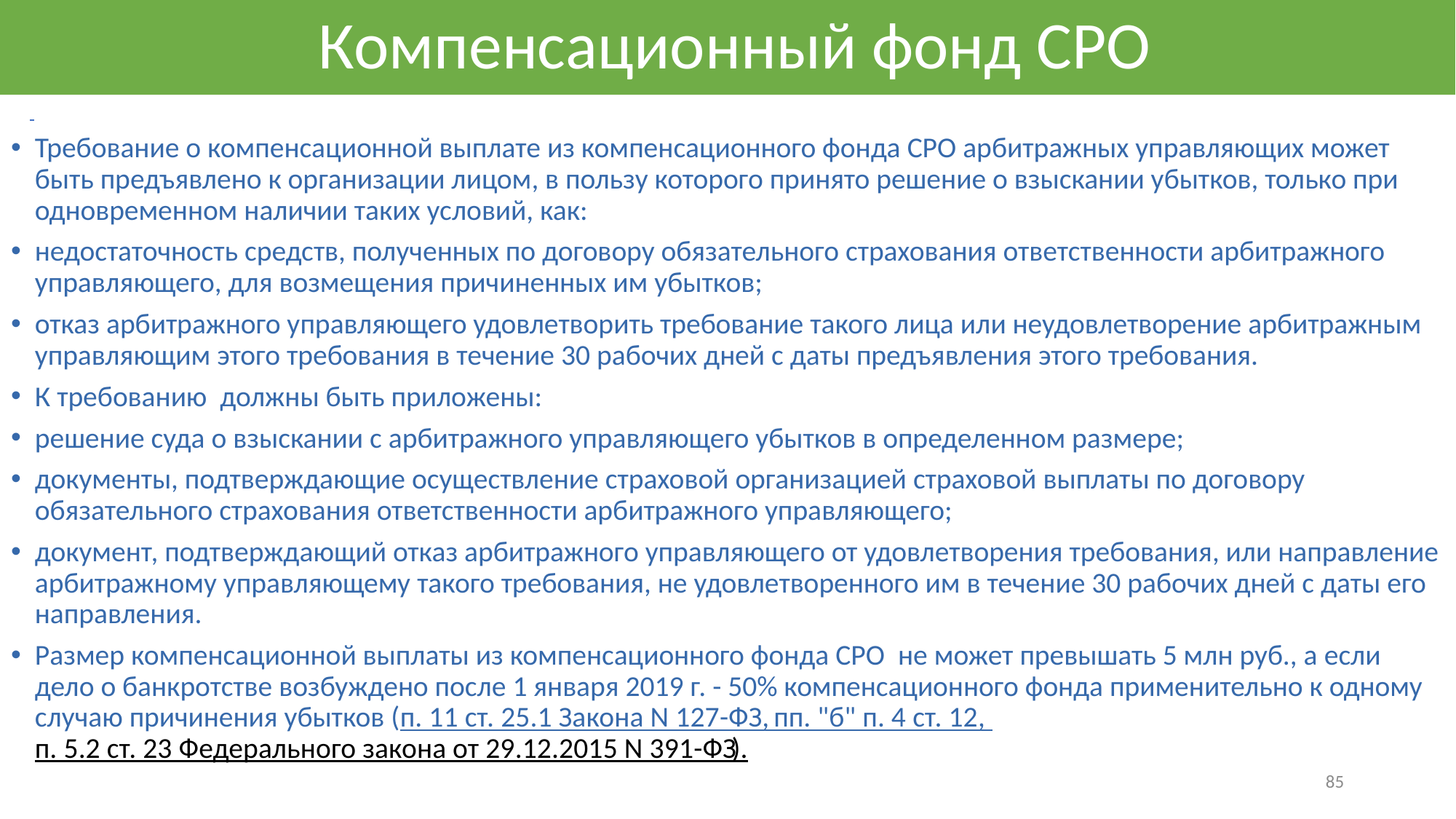

# Компенсационный фонд СРО

Требование о компенсационной выплате из компенсационного фонда СРО арбитражных управляющих может быть предъявлено к организации лицом, в пользу которого принято решение о взыскании убытков, только при одновременном наличии таких условий, как:
недостаточность средств, полученных по договору обязательного страхования ответственности арбитражного управляющего, для возмещения причиненных им убытков;
отказ арбитражного управляющего удовлетворить требование такого лица или неудовлетворение арбитражным управляющим этого требования в течение 30 рабочих дней с даты предъявления этого требования.
К требованию  должны быть приложены:
решение суда о взыскании с арбитражного управляющего убытков в определенном размере;
документы, подтверждающие осуществление страховой организацией страховой выплаты по договору обязательного страхования ответственности арбитражного управляющего;
документ, подтверждающий отказ арбитражного управляющего от удовлетворения требования, или направление арбитражному управляющему такого требования, не удовлетворенного им в течение 30 рабочих дней с даты его направления.
Размер компенсационной выплаты из компенсационного фонда СРО  не может превышать 5 млн руб., а если дело о банкротстве возбуждено после 1 января 2019 г. - 50% компенсационного фонда применительно к одному случаю причинения убытков (п. 11 ст. 25.1 Закона N 127-ФЗ, пп. "б" п. 4 ст. 12, п. 5.2 ст. 23 Федерального закона от 29.12.2015 N 391-ФЗ).

85